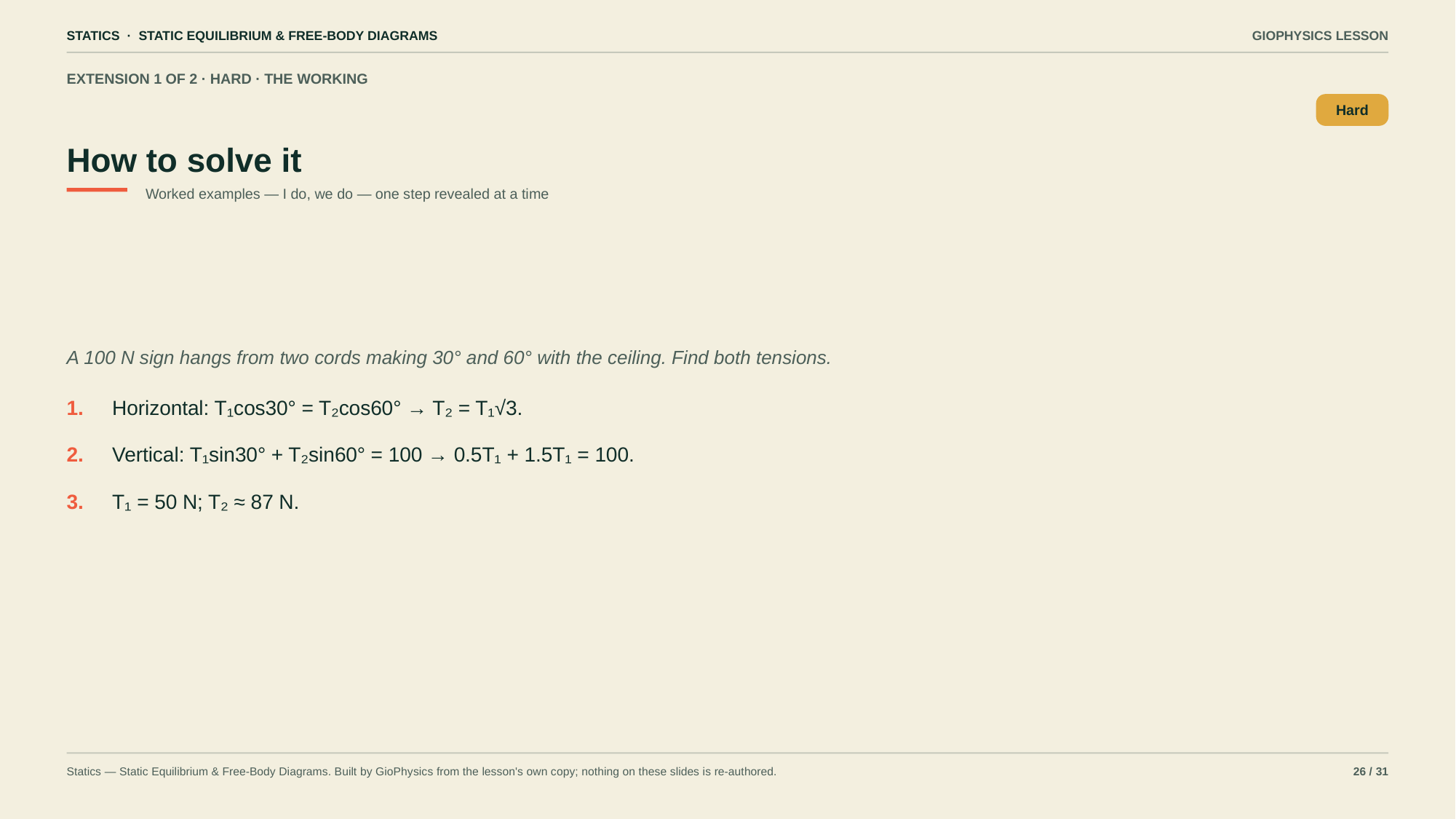

STATICS  ·  STATIC EQUILIBRIUM & FREE-BODY DIAGRAMS
GIOPHYSICS LESSON

EXTENSION 1 OF 2 · HARD · THE WORKING
How to solve it

Hard
Worked examples — I do, we do — one step revealed at a time

A 100 N sign hangs from two cords making 30° and 60° with the ceiling. Find both tensions.
1.
Horizontal: T₁cos30° = T₂cos60° → T₂ = T₁√3.
2.
Vertical: T₁sin30° + T₂sin60° = 100 → 0.5T₁ + 1.5T₁ = 100.
3.
T₁ = 50 N; T₂ ≈ 87 N.

Statics — Static Equilibrium & Free-Body Diagrams. Built by GioPhysics from the lesson's own copy; nothing on these slides is re-authored.
26 / 31